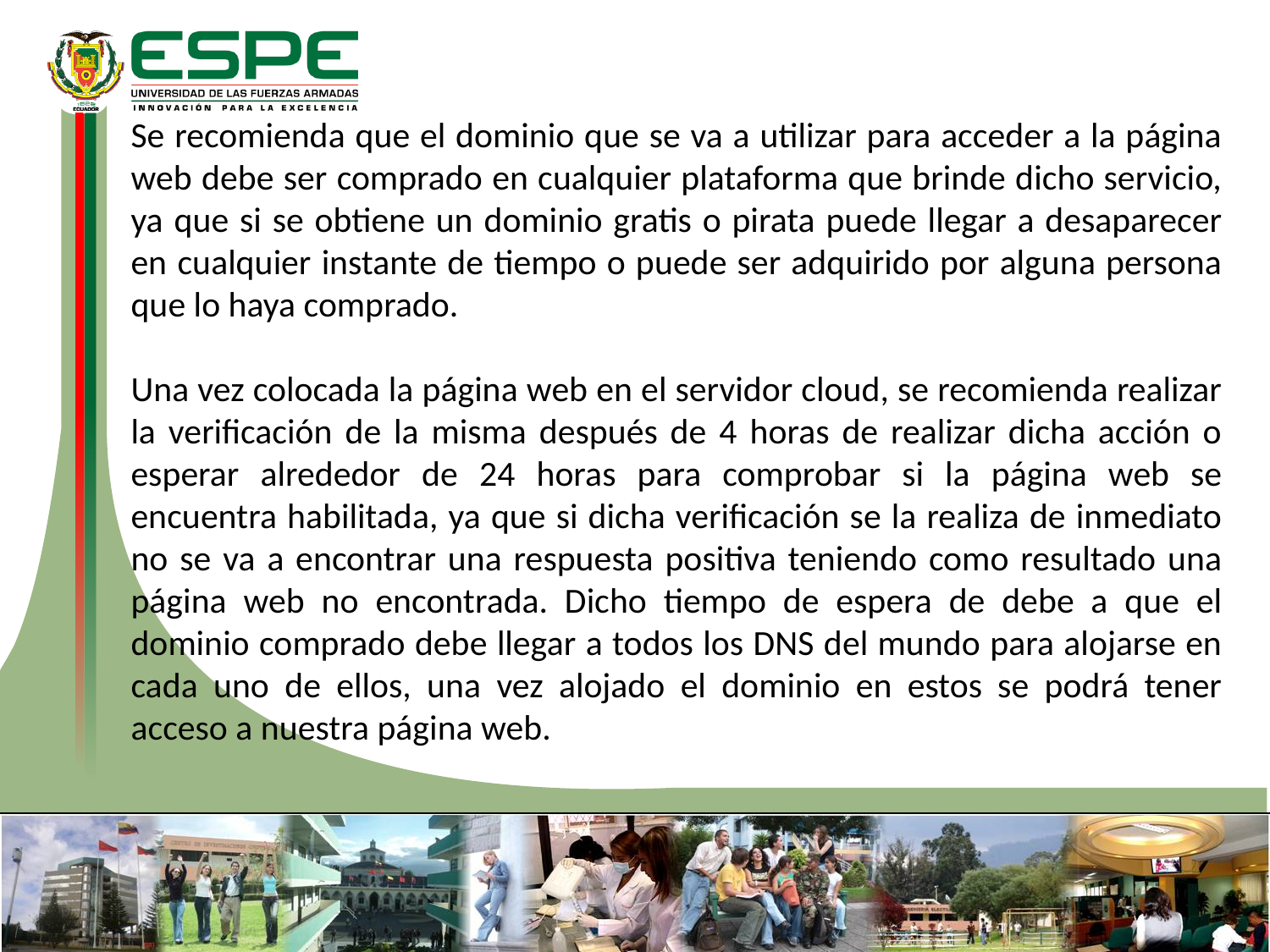

Se recomienda que el dominio que se va a utilizar para acceder a la página web debe ser comprado en cualquier plataforma que brinde dicho servicio, ya que si se obtiene un dominio gratis o pirata puede llegar a desaparecer en cualquier instante de tiempo o puede ser adquirido por alguna persona que lo haya comprado.

Una vez colocada la página web en el servidor cloud, se recomienda realizar la verificación de la misma después de 4 horas de realizar dicha acción o esperar alrededor de 24 horas para comprobar si la página web se encuentra habilitada, ya que si dicha verificación se la realiza de inmediato no se va a encontrar una respuesta positiva teniendo como resultado una página web no encontrada. Dicho tiempo de espera de debe a que el dominio comprado debe llegar a todos los DNS del mundo para alojarse en cada uno de ellos, una vez alojado el dominio en estos se podrá tener acceso a nuestra página web.